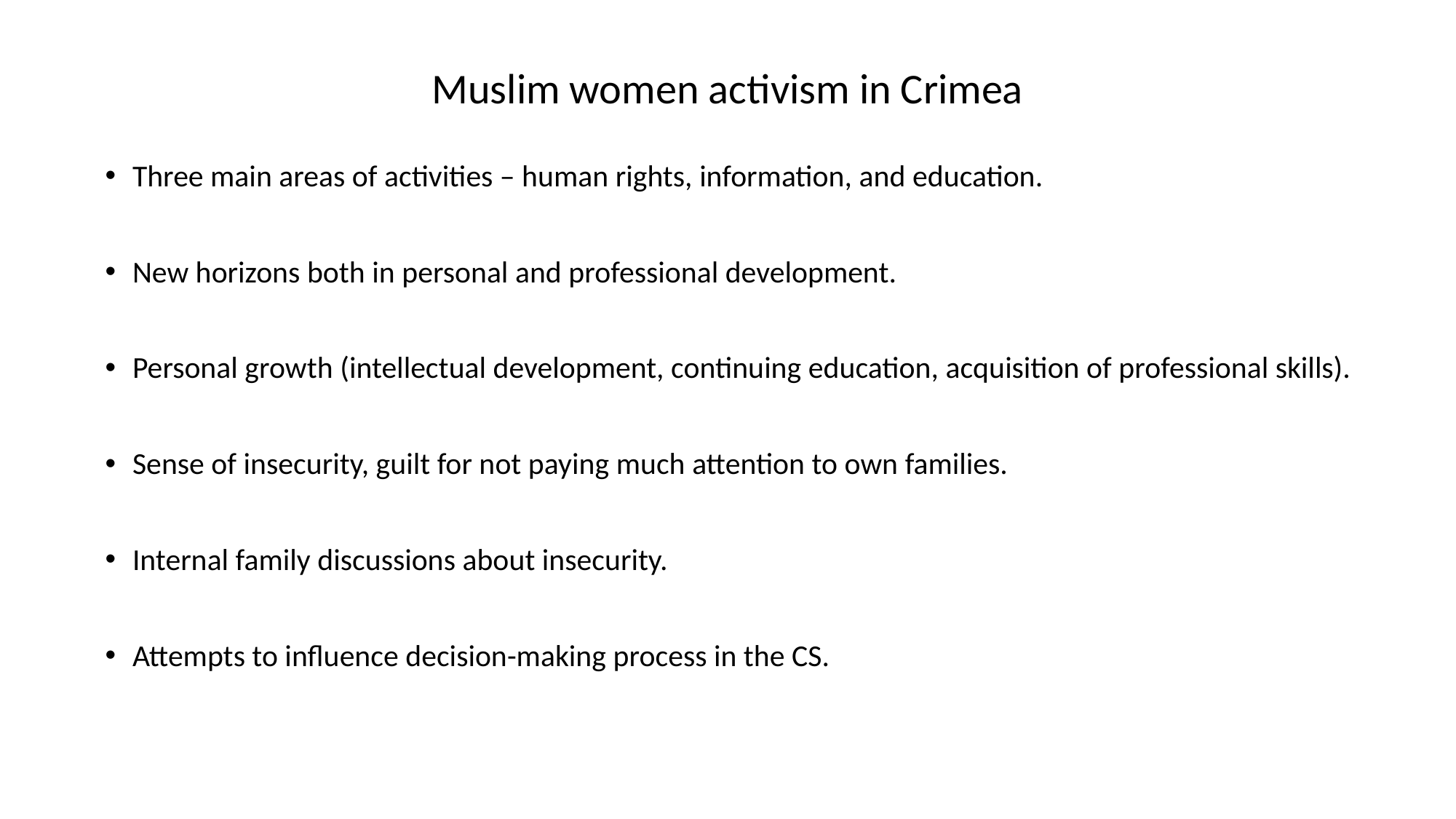

# Muslim women activism in Crimea
Three main areas of activities – human rights, information, and education.

New horizons both in personal and professional development.

Personal growth (intellectual development, continuing education, acquisition of professional skills).

Sense of insecurity, guilt for not paying much attention to own families.

Internal family discussions about insecurity.

Attempts to influence decision-making process in the CS.